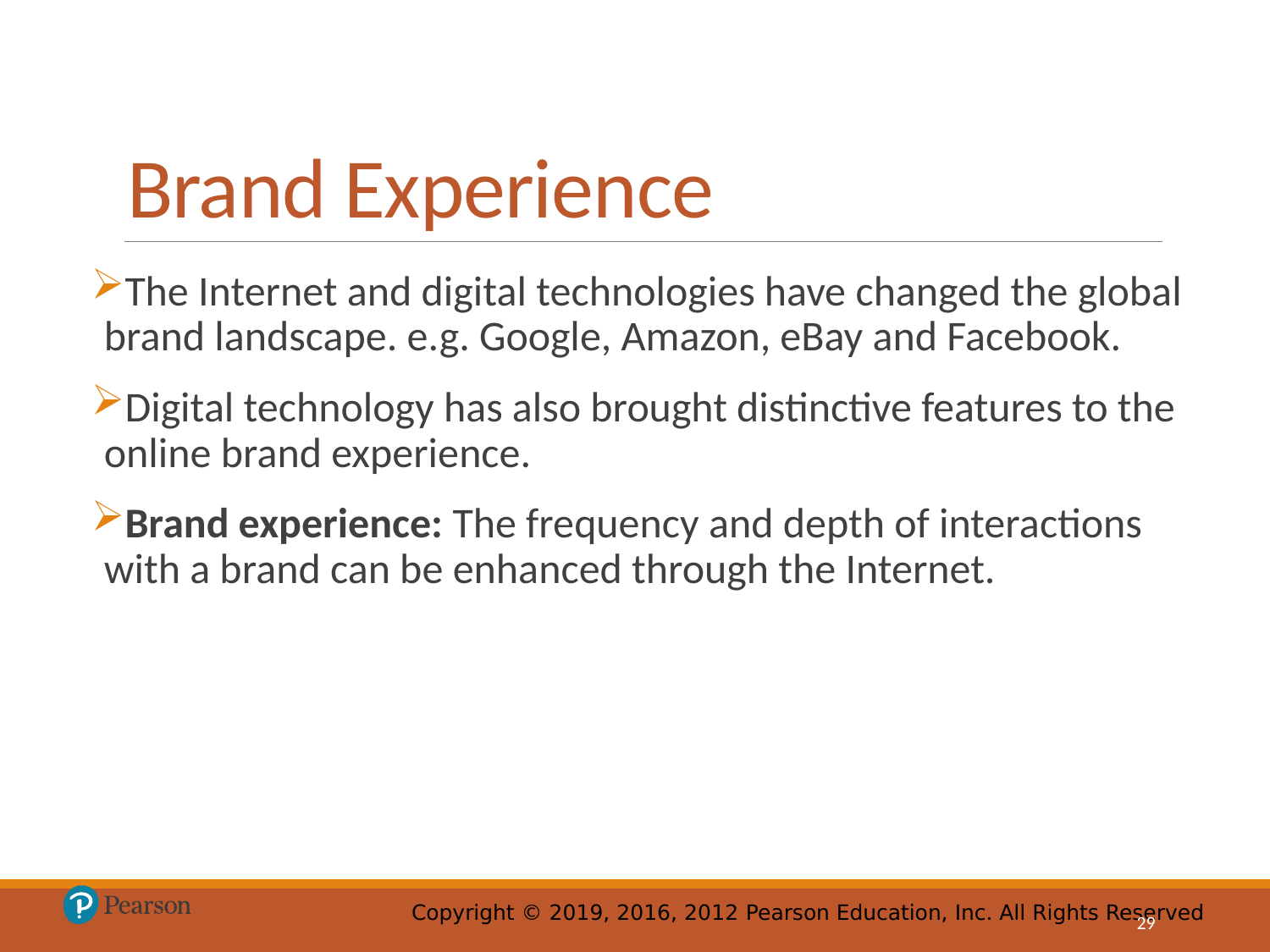

# Brand Experience
The Internet and digital technologies have changed the global brand landscape. e.g. Google, Amazon, eBay and Facebook.
Digital technology has also brought distinctive features to the online brand experience.
Brand experience: The frequency and depth of interactions with a brand can be enhanced through the Internet.
29